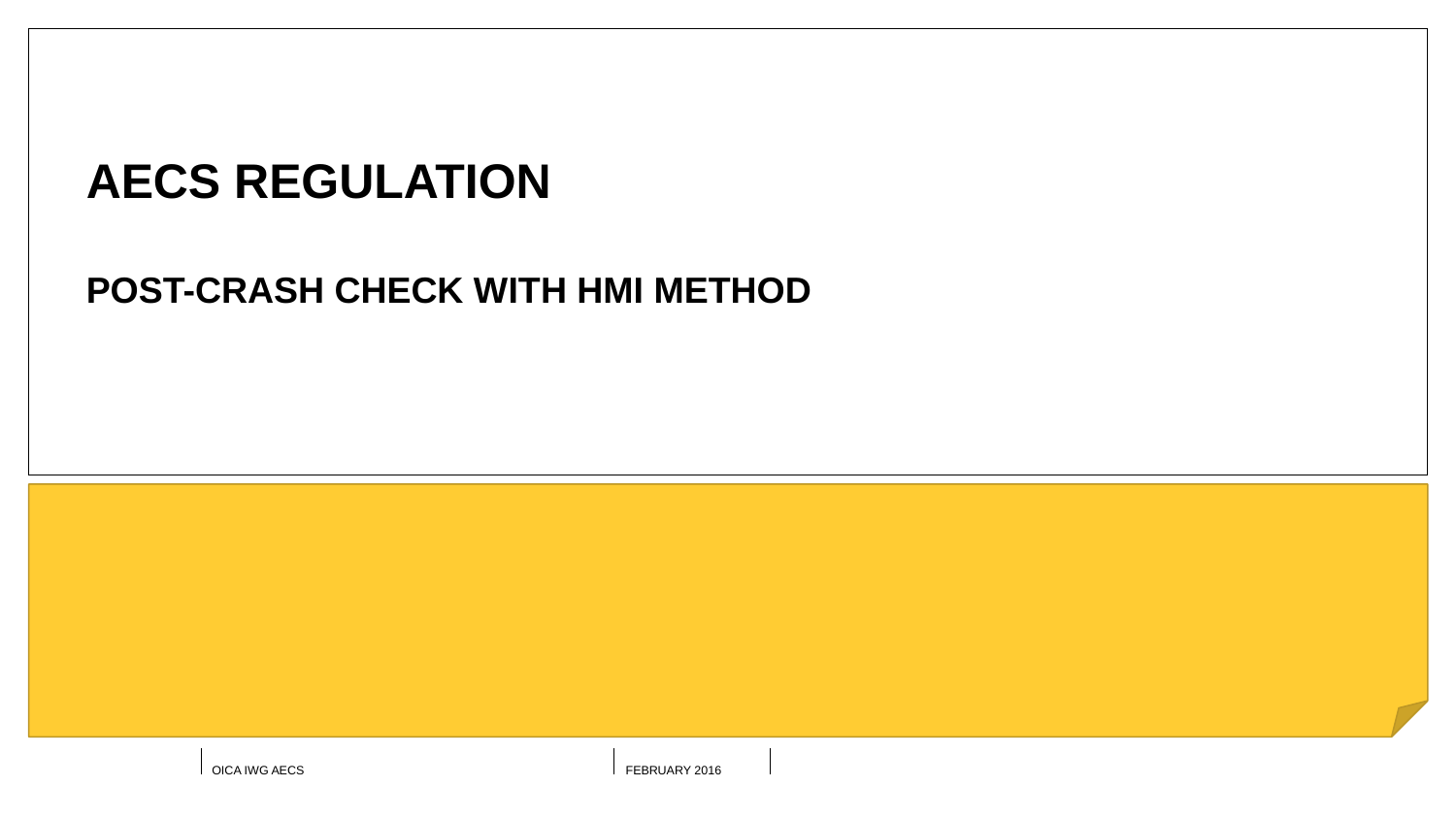

# Aecs regulation Post-crash check with HMI method